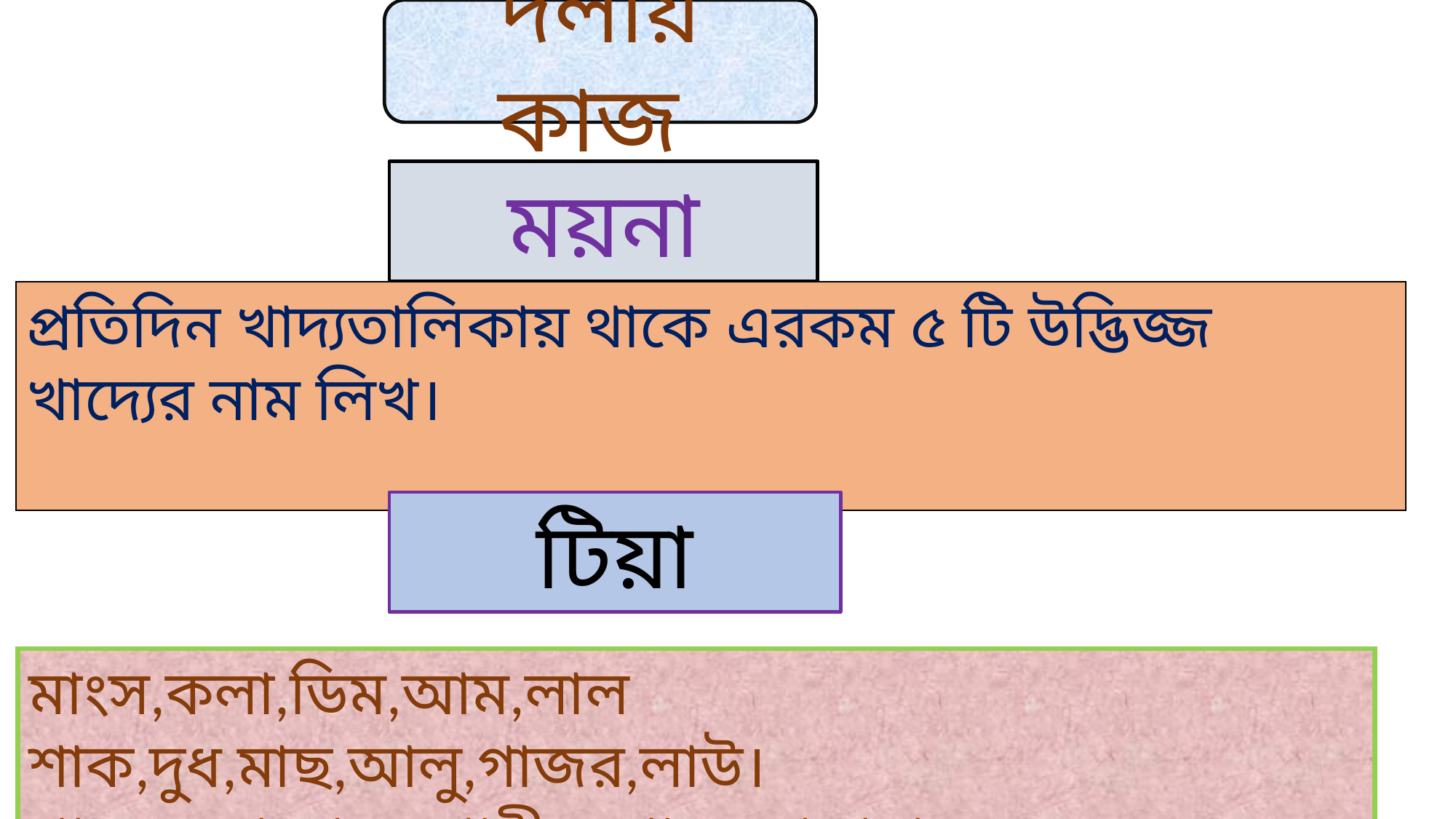

দলীয় কাজ
ময়না
প্রতিদিন খাদ্যতালিকায় থাকে এরকম ৫ টি উদ্ভিজ্জ খাদ্যের নাম লিখ।

টিয়া
মাংস,কলা,ডিম,আম,লাল শাক,দুধ,মাছ,আলু,গাজর,লাউ।
খাদ্যগুলো থেকে প্রানীজ খাদ্য আলাদা কর।